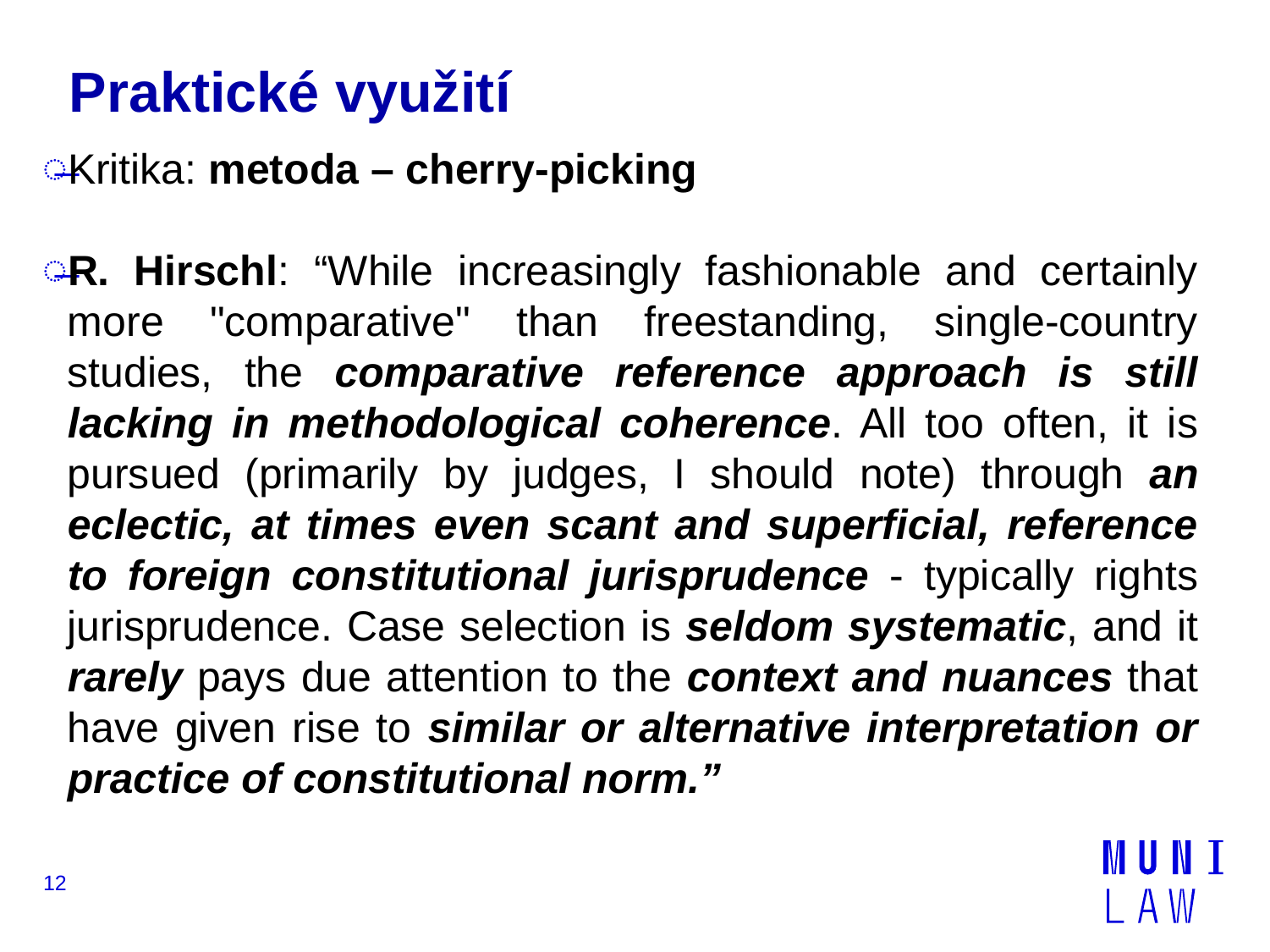

# Praktické využití
Kritika: metoda – cherry-picking

R. Hirschl: “While increasingly fashionable and certainly more "comparative" than freestanding, single-country studies, the comparative reference approach is still lacking in methodological coherence. All too often, it is pursued (primarily by judges, I should note) through an eclectic, at times even scant and superficial, reference to foreign constitutional jurisprudence - typically rights jurisprudence. Case selection is seldom systematic, and it rarely pays due attention to the context and nuances that have given rise to similar or alternative interpretation or practice of constitutional norm.”
12